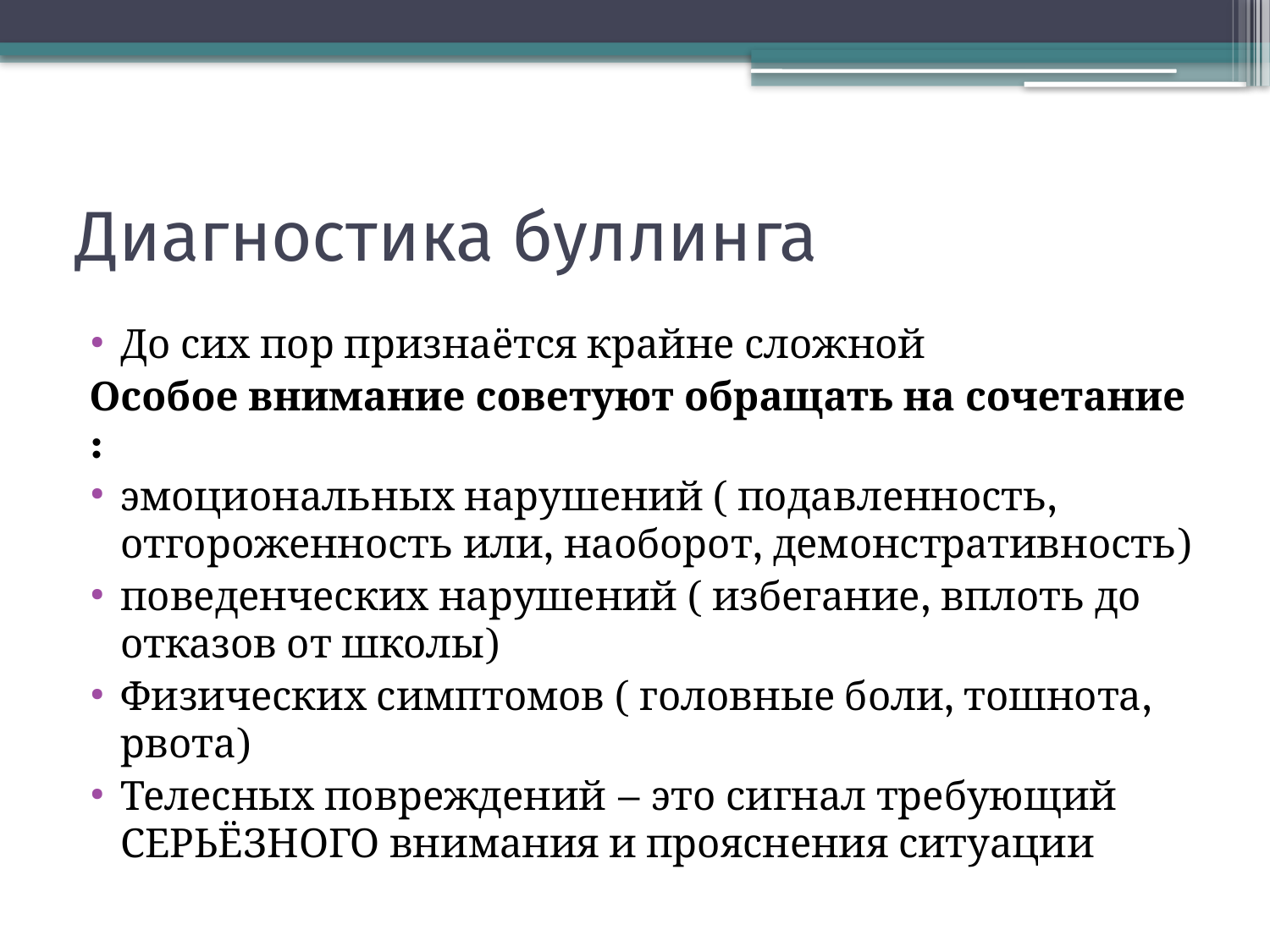

# Диагностика буллинга
До сих пор признаётся крайне сложной
Особое внимание советуют обращать на сочетание :
эмоциональных нарушений ( подавленность, отгороженность или, наоборот, демонстративность)
поведенческих нарушений ( избегание, вплоть до отказов от школы)
Физических симптомов ( головные боли, тошнота, рвота)
Телесных повреждений – это сигнал требующий СЕРЬЁЗНОГО внимания и прояснения ситуации